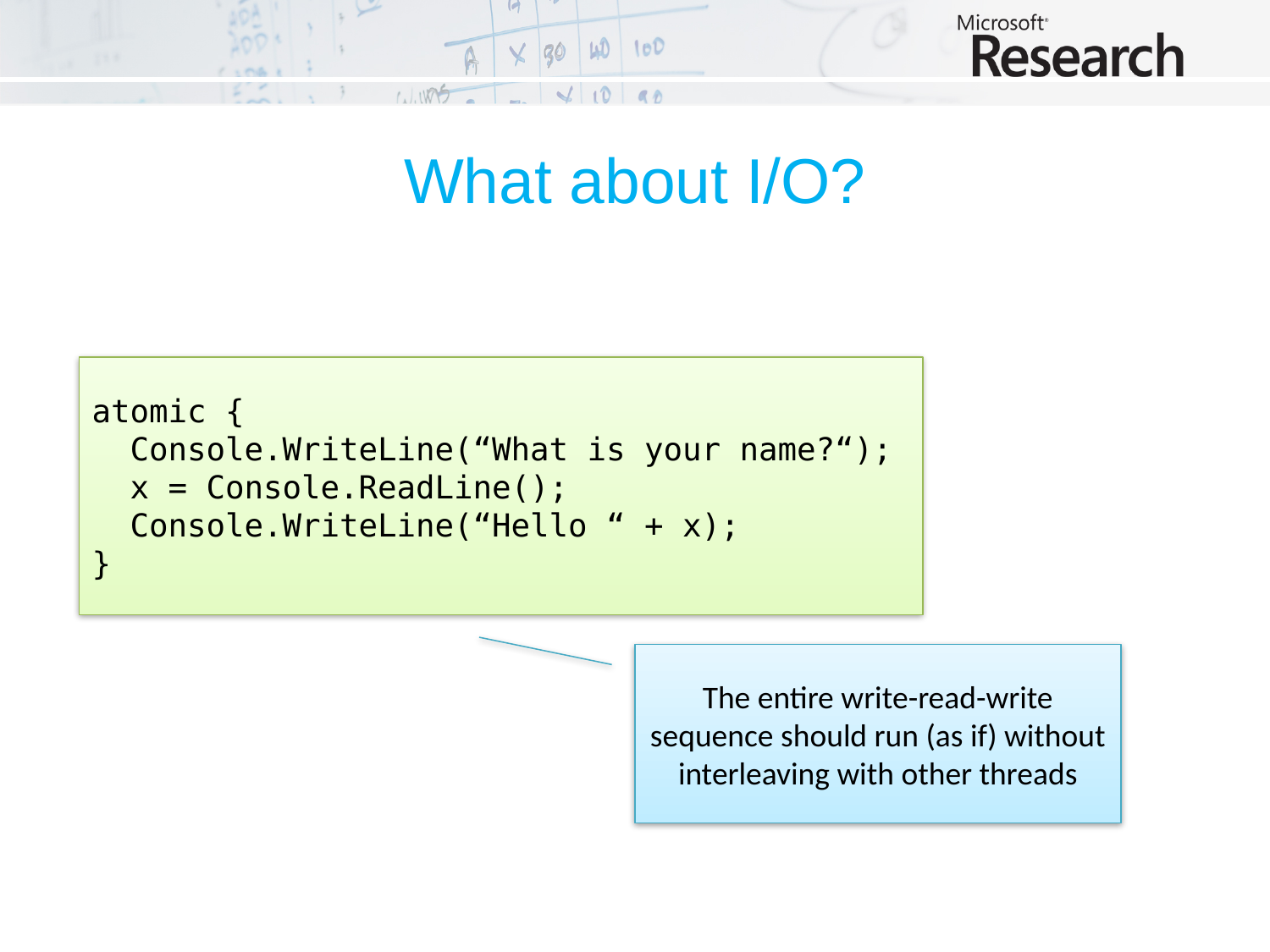

# What about I/O?
atomic {
  Console.WriteLine(“What is your name?“);
  x = Console.ReadLine();
  Console.WriteLine(“Hello “ + x);
}
The entire write-read-write sequence should run (as if) without interleaving with other threads